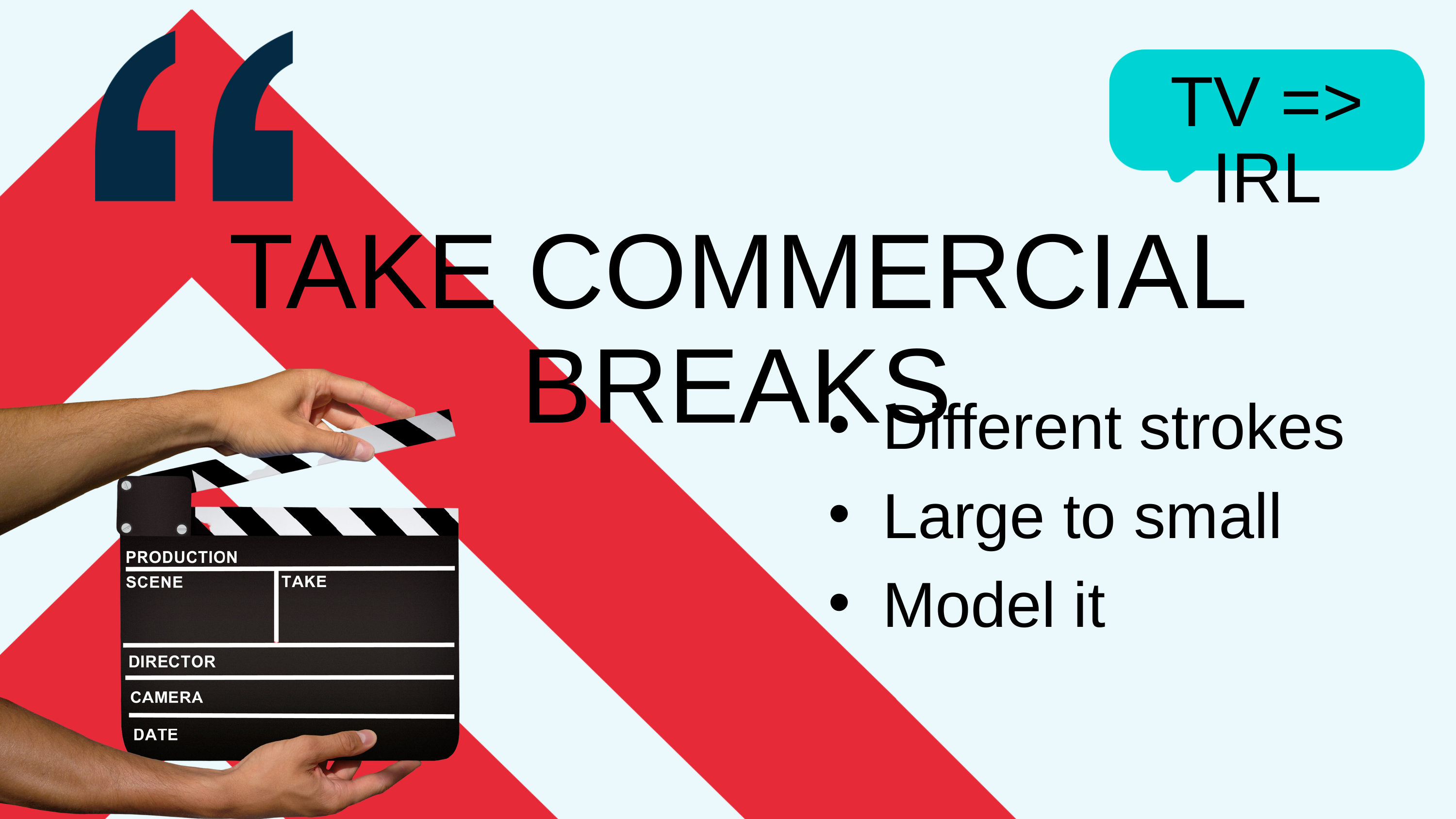

TV => IRL
TAKE COMMERCIAL BREAKS

Different strokes
Large to small
Model it